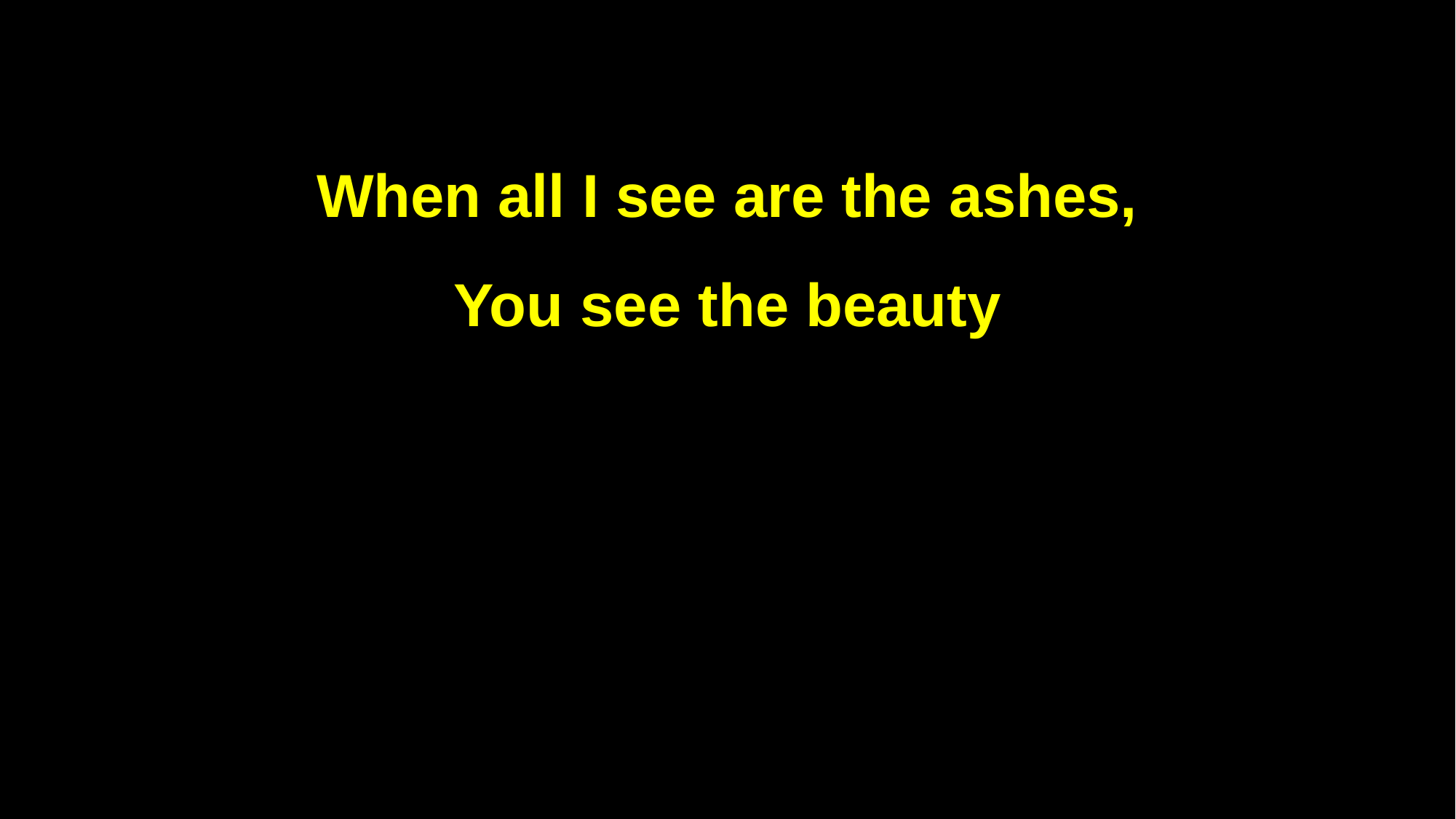

When all I see are the ashes,
You see the beauty